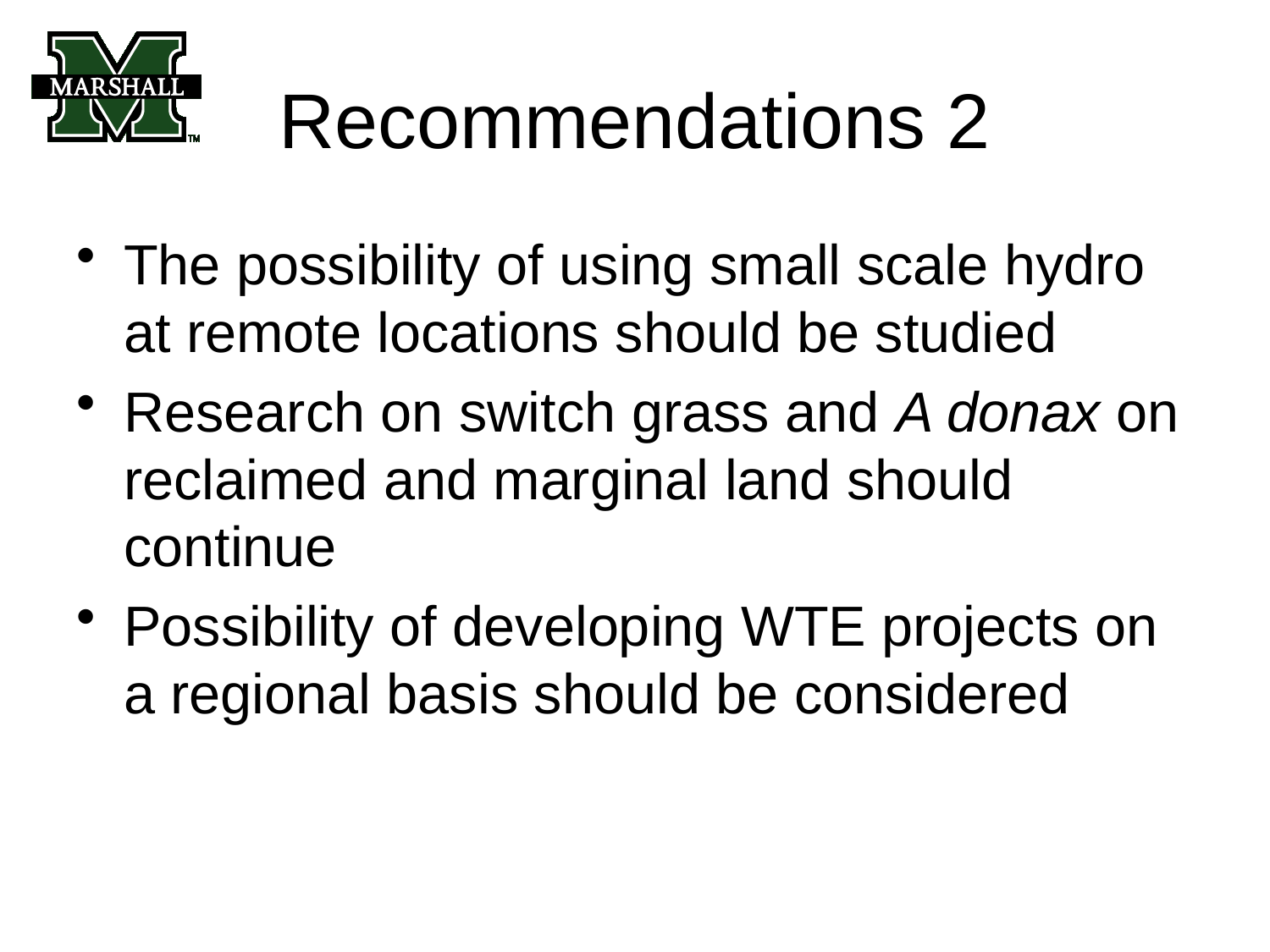

# Recommendations 2
The possibility of using small scale hydro at remote locations should be studied
Research on switch grass and A donax on reclaimed and marginal land should continue
Possibility of developing WTE projects on a regional basis should be considered